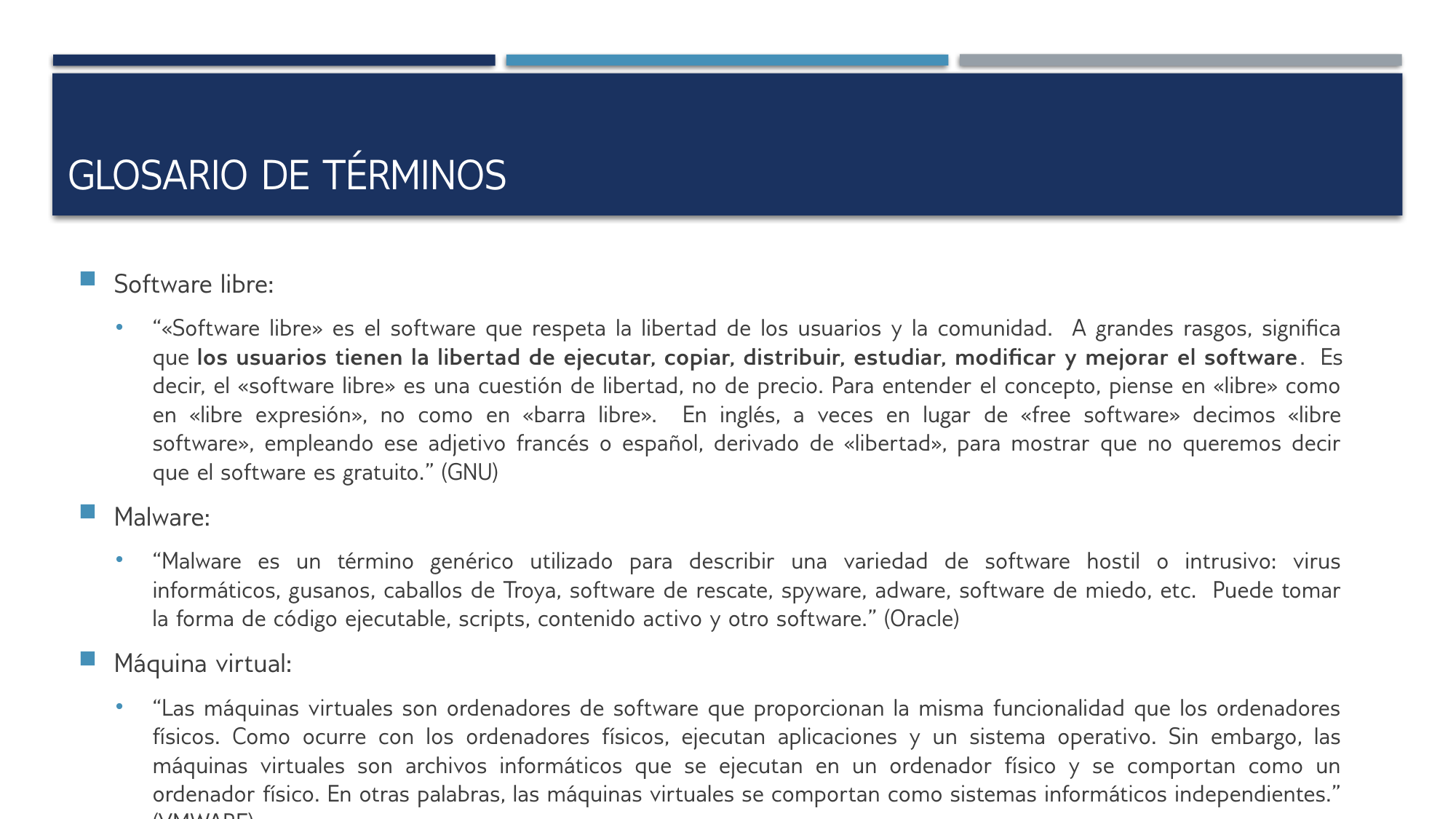

# Glosario de términos
Software libre:
“«Software libre» es el software que respeta la libertad de los usuarios y la comunidad.  A grandes rasgos, significa que los usuarios tienen la libertad de ejecutar, copiar, distribuir, estudiar, modificar y mejorar el software.  Es decir, el «software libre» es una cuestión de libertad, no de precio. Para entender el concepto, piense en «libre» como en «libre expresión», no como en «barra libre».  En inglés, a veces en lugar de «free software» decimos «libre software», empleando ese adjetivo francés o español, derivado de «libertad», para mostrar que no queremos decir que el software es gratuito.” (GNU)
Malware:
“Malware es un término genérico utilizado para describir una variedad de software hostil o intrusivo: virus informáticos, gusanos, caballos de Troya, software de rescate, spyware, adware, software de miedo, etc.  Puede tomar la forma de código ejecutable, scripts, contenido activo y otro software.” (Oracle)
Máquina virtual:
“Las máquinas virtuales son ordenadores de software que proporcionan la misma funcionalidad que los ordenadores físicos. Como ocurre con los ordenadores físicos, ejecutan aplicaciones y un sistema operativo. Sin embargo, las máquinas virtuales son archivos informáticos que se ejecutan en un ordenador físico y se comportan como un ordenador físico. En otras palabras, las máquinas virtuales se comportan como sistemas informáticos independientes.” (VMWARE)